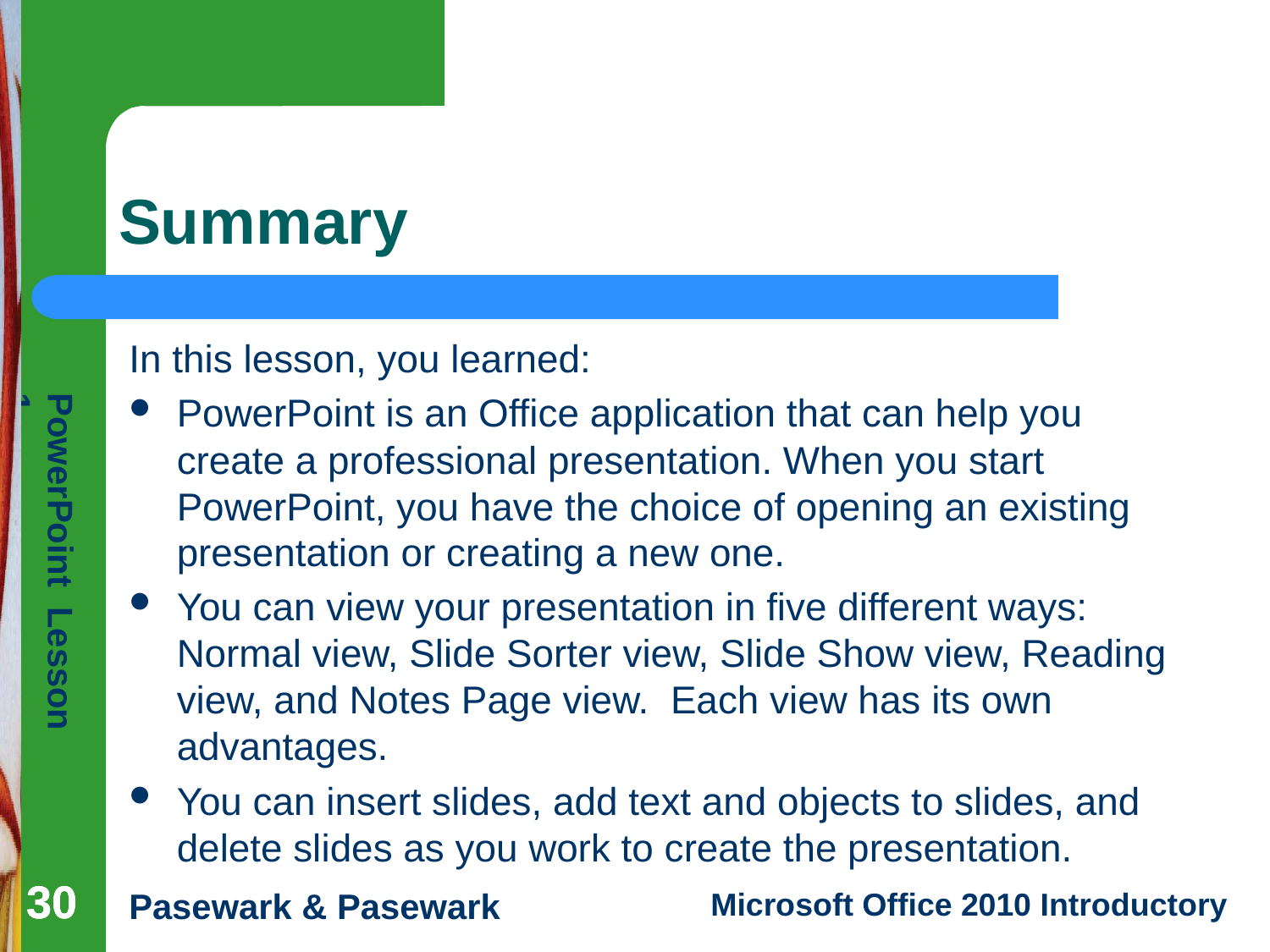

# Summary
In this lesson, you learned:
PowerPoint is an Office application that can help you create a professional presentation. When you start PowerPoint, you have the choice of opening an existing presentation or creating a new one.
You can view your presentation in five different ways: Normal view, Slide Sorter view, Slide Show view, Reading view, and Notes Page view.  Each view has its own advantages.
You can insert slides, add text and objects to slides, and delete slides as you work to create the presentation.

30
30
30